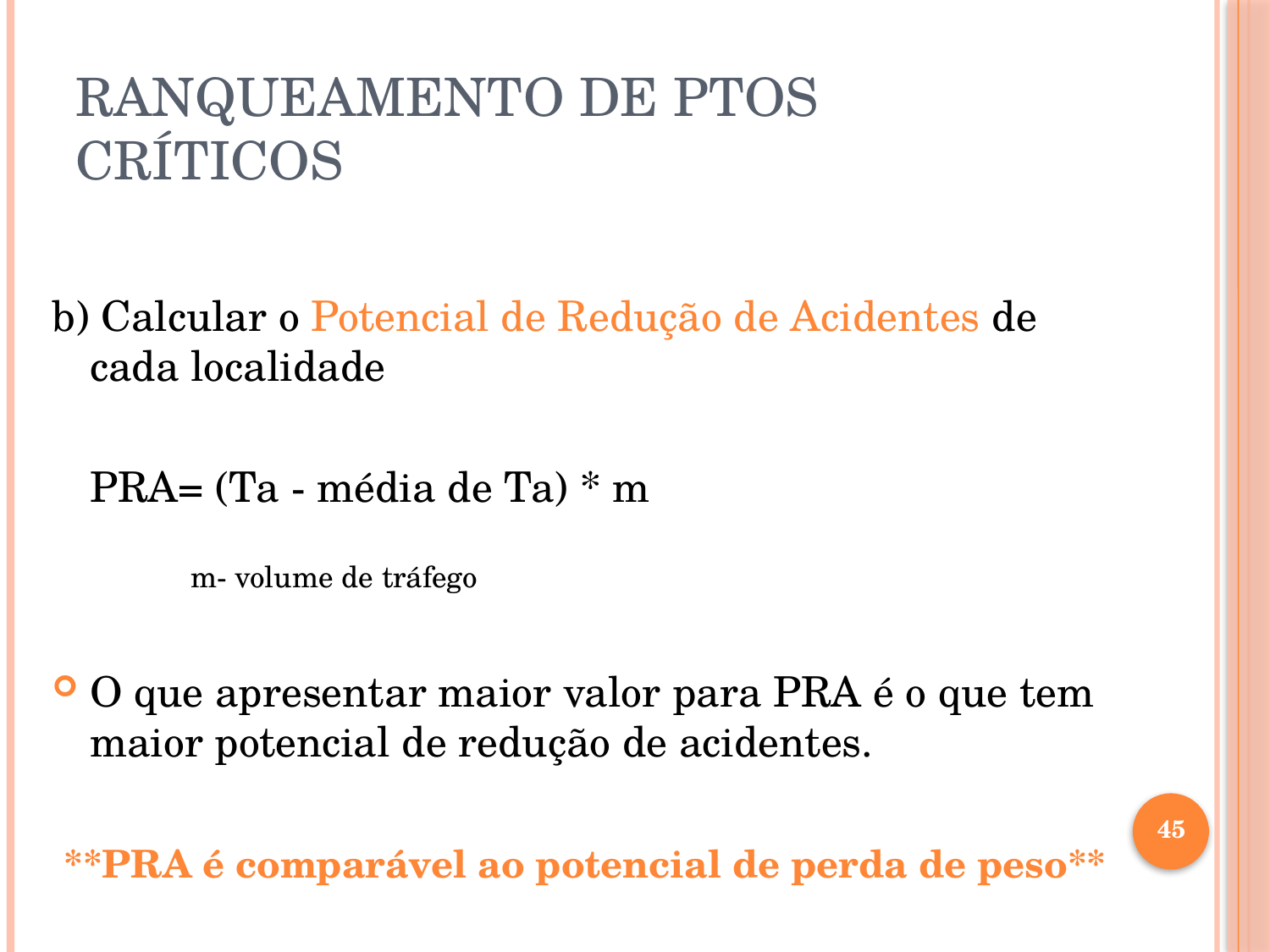

# Ranqueamento de Ptos Críticos

b) Calcular o Potencial de Redução de Acidentes de cada localidade

	PRA= (Ta - média de Ta) * m

m- volume de tráfego

O que apresentar maior valor para PRA é o que tem maior potencial de redução de acidentes.

 **PRA é comparável ao potencial de perda de peso**
45